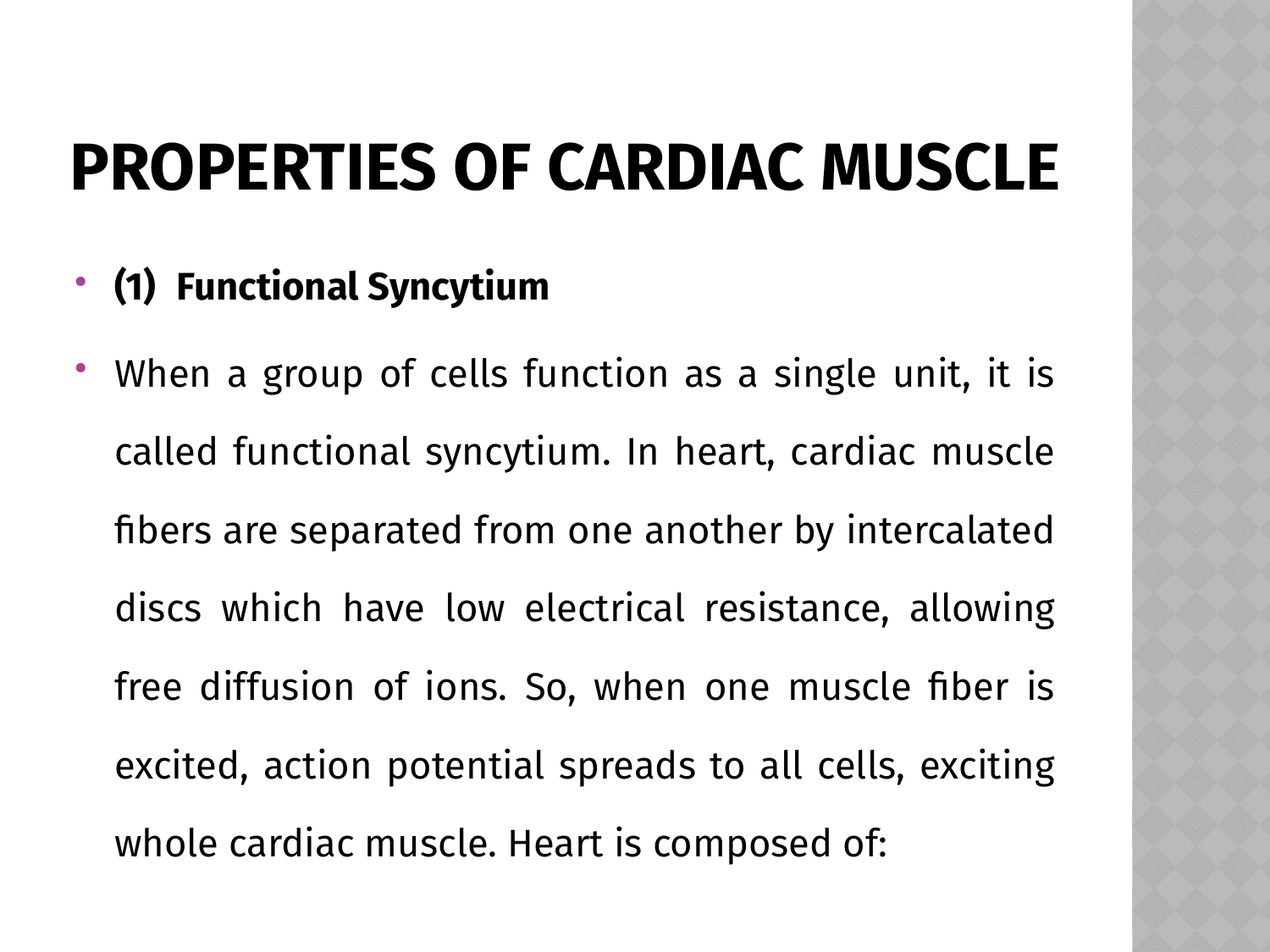

# PROPERTIES OF CARDIAC MUSCLE
(1)  Functional Syncytium
When a group of cells function as a single unit, it is called functional syncytium. In heart, cardiac muscle fibers are separated from one another by intercalated discs which have low electrical resistance, allowing free diffusion of ions. So, when one muscle fiber is excited, action potential spreads to all cells, exciting whole cardiac muscle. Heart is composed of: